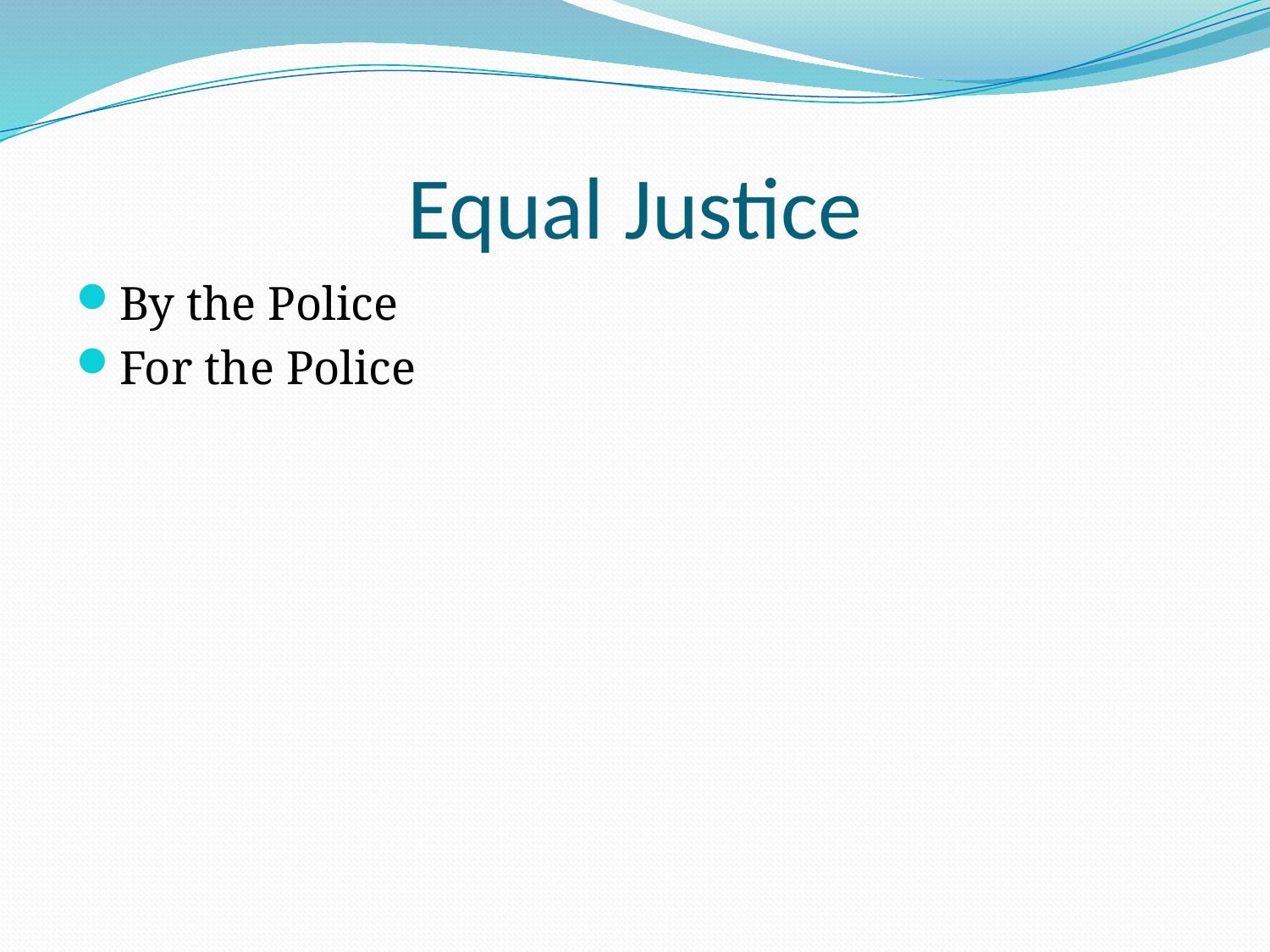

# Equal Justice
By the Police
For the Police